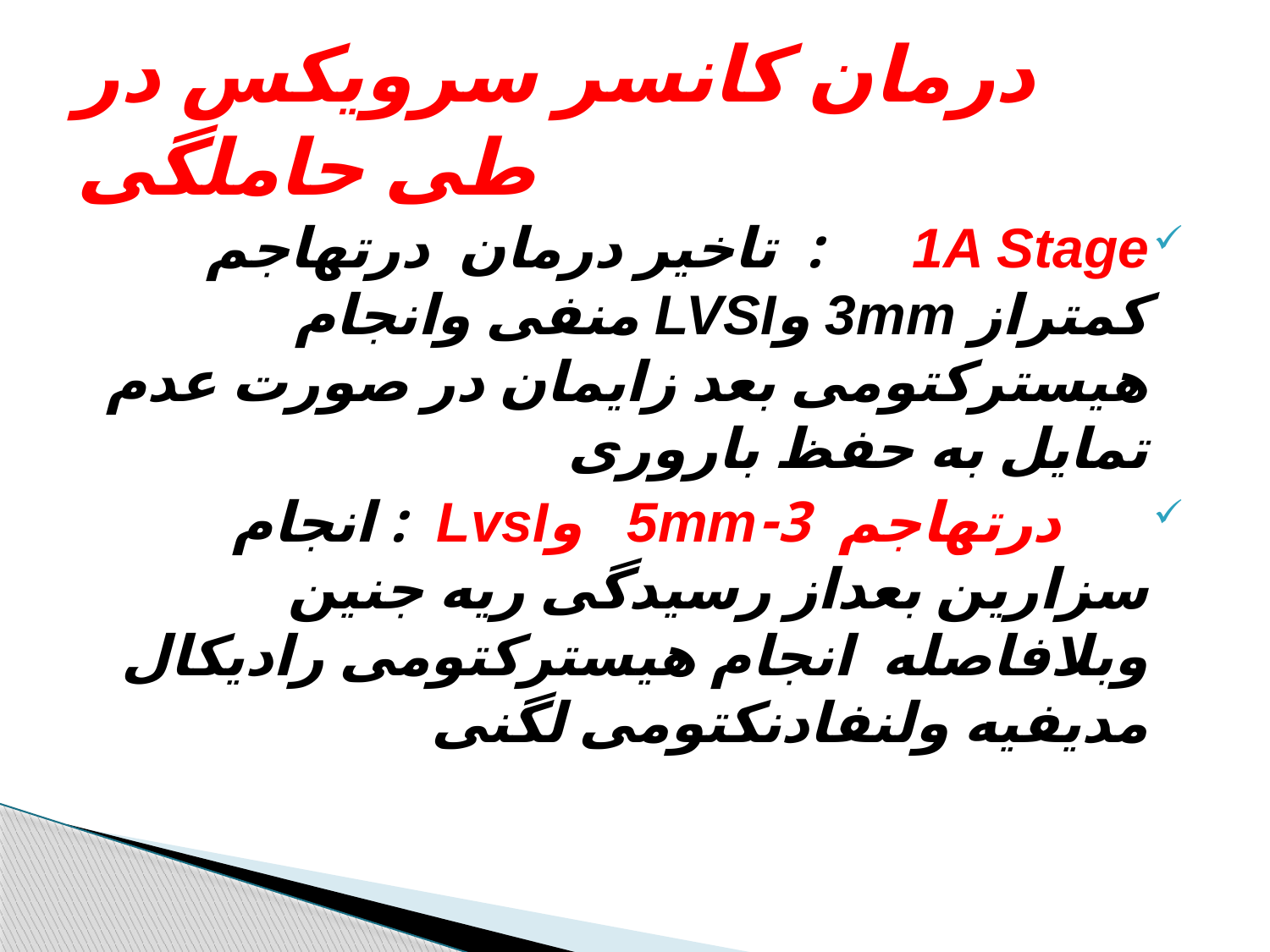

# درمان کانسر سرویکس در طی حاملگی
1A Stage      :  تاخیر درمان  درتهاجم کمتراز 3mm وLVSI منفی وانجام هیسترکتومی بعد زایمان در صورت عدم تمایل به حفظ باروری
      درتهاجم  3-5mm   وLvsI  : انجام سزارین بعداز رسیدگی ریه جنین وبلافاصله  انجام هیسترکتومی رادیکال مدیفیه ولنفادنکتومی لگنی